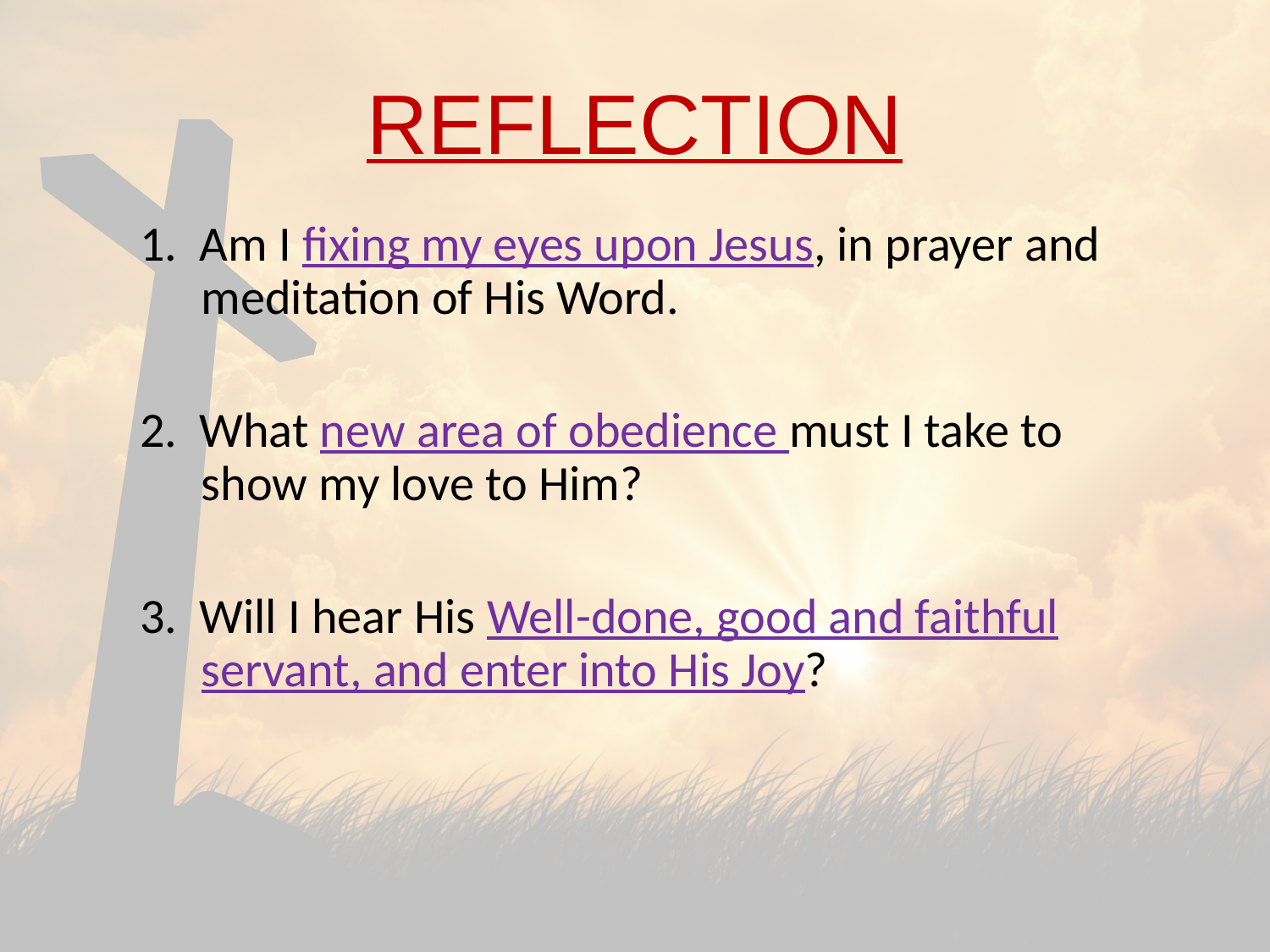

# REFLECTION

1.  Am I fixing my eyes upon Jesus, in prayer and meditation of His Word.

2.  What new area of obedience must I take to show my love to Him?

3.  Will I hear His Well-done, good and faithful servant, and enter into His Joy?